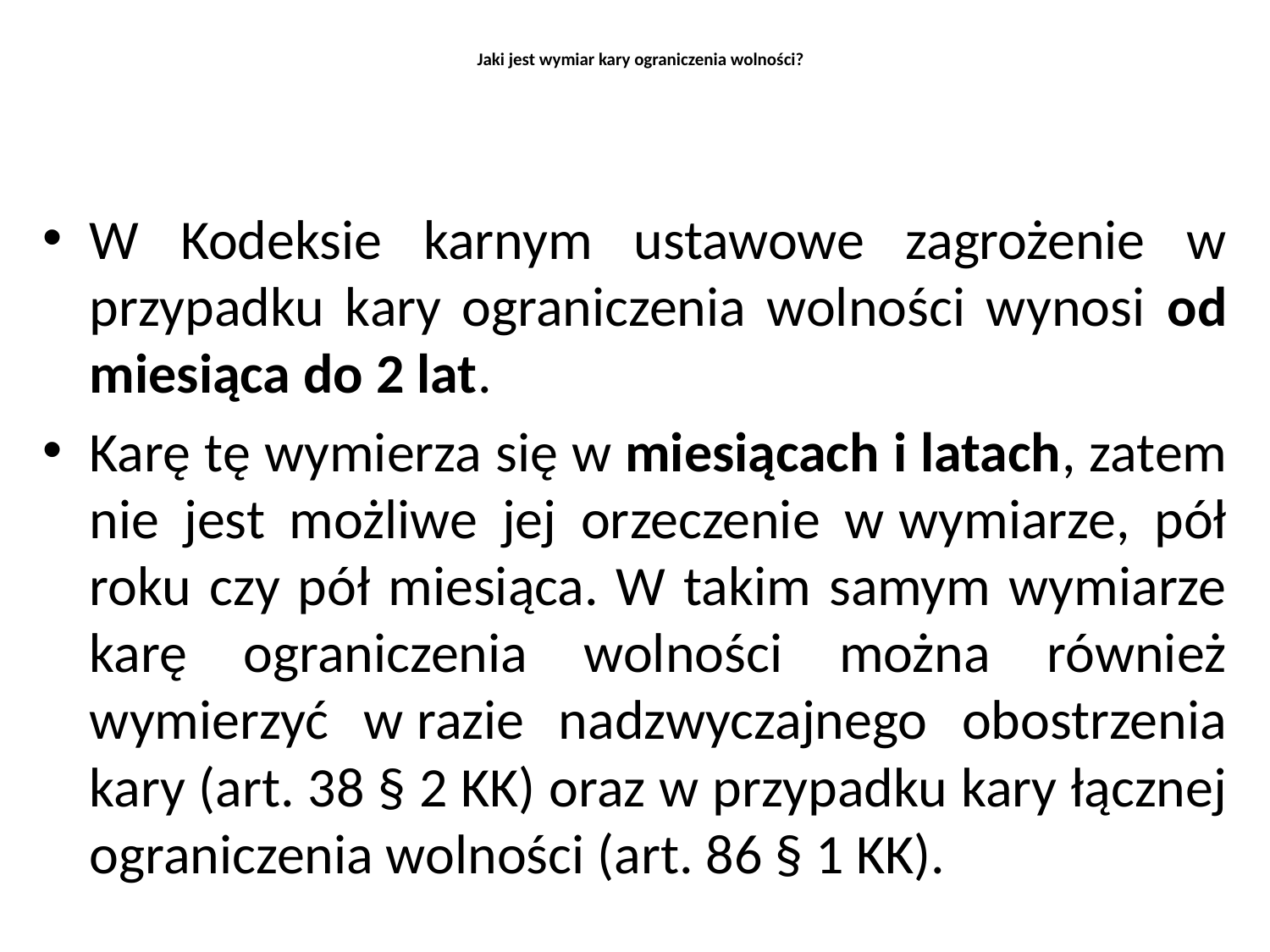

# Jaki jest wymiar kary ograniczenia wolności?

W Kodeksie karnym ustawowe zagrożenie w przypadku kary ograniczenia wolności wynosi od miesiąca do 2 lat.
Karę tę wymierza się w miesiącach i latach, zatem nie jest możliwe jej orzeczenie w wymiarze, pół roku czy pół miesiąca. W takim samym wymiarze karę ograniczenia wolności można również wymierzyć w razie nadzwyczajnego obostrzenia kary (art. 38 § 2 KK) oraz w przypadku kary łącznej ograniczenia wolności (art. 86 § 1 KK).